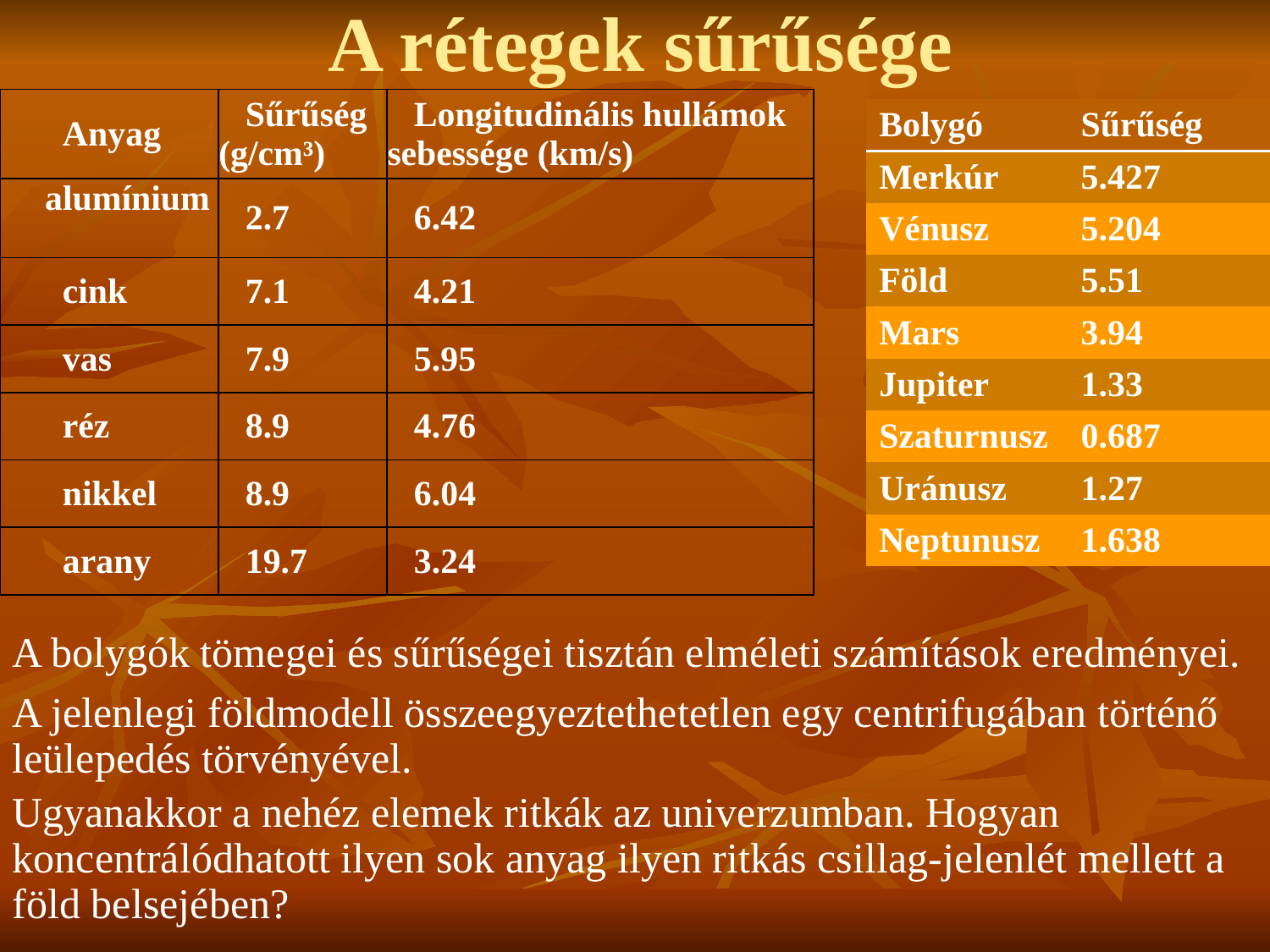

# A rétegek sűrűsége
| Anyag | Sűrűség (g/cm³) | Longitudinális hullámok sebessége (km/s) |
| --- | --- | --- |
| alumínium | 2.7 | 6.42 |
| cink | 7.1 | 4.21 |
| vas | 7.9 | 5.95 |
| réz | 8.9 | 4.76 |
| nikkel | 8.9 | 6.04 |
| arany | 19.7 | 3.24 |
| Bolygó | Sűrűség |
| --- | --- |
| Merkúr | 5.427 |
| Vénusz | 5.204 |
| Föld | 5.51 |
| Mars | 3.94 |
| Jupiter | 1.33 |
| Szaturnusz | 0.687 |
| Uránusz | 1.27 |
| Neptunusz | 1.638 |
A bolygók tömegei és sűrűségei tisztán elméleti számítások eredményei.

A jelenlegi földmodell összeegyeztethetetlen egy centrifugában történő leülepedés törvényével.
Ugyanakkor a nehéz elemek ritkák az univerzumban. Hogyan koncentrálódhatott ilyen sok anyag ilyen ritkás csillag-jelenlét mellett a föld belsejében?